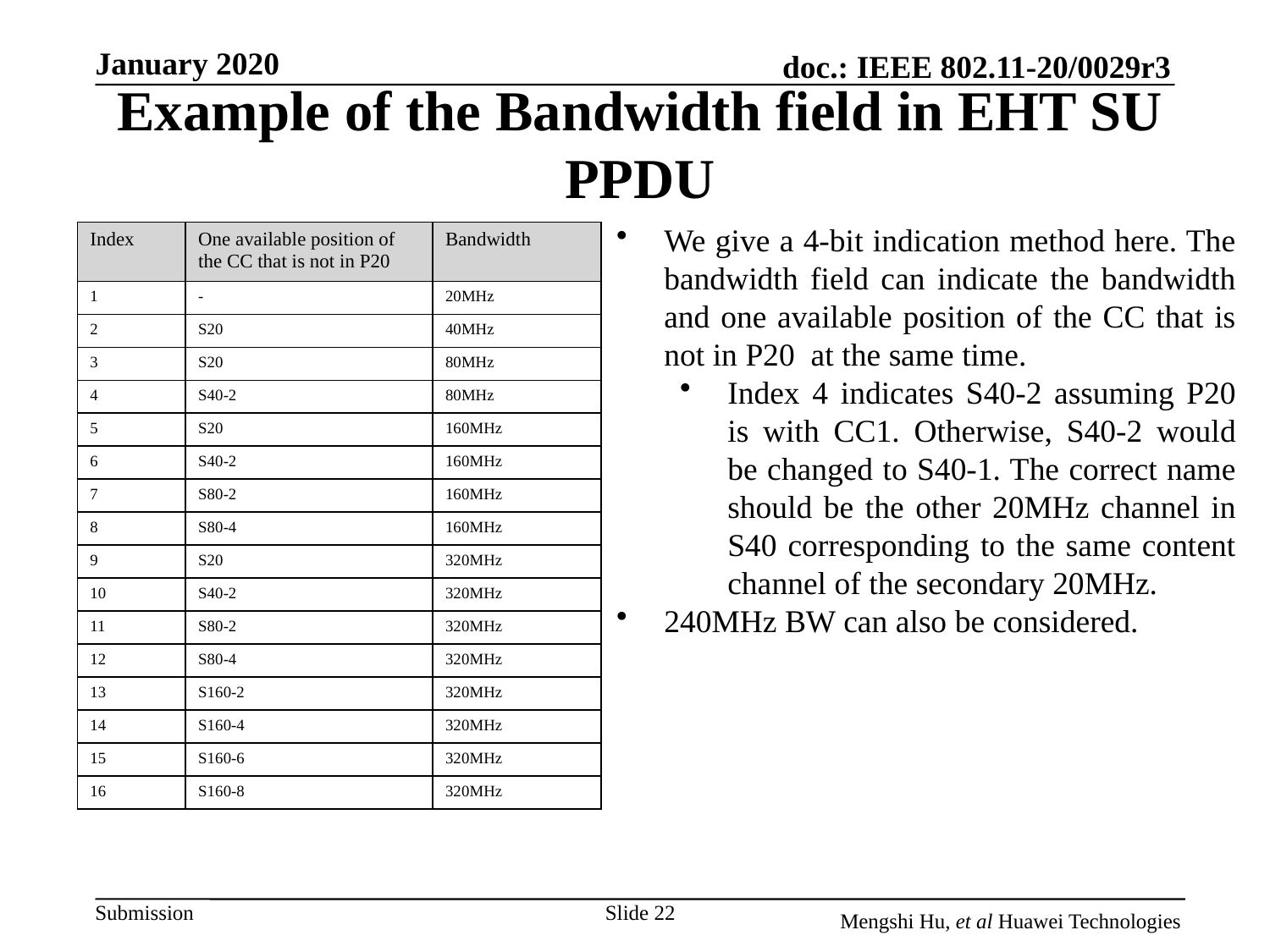

# Example of the Bandwidth field in EHT SU PPDU
We give a 4-bit indication method here. The bandwidth field can indicate the bandwidth and one available position of the CC that is not in P20  at the same time.
Index 4 indicates S40-2 assuming P20 is with CC1. Otherwise, S40-2 would be changed to S40-1. The correct name should be the other 20MHz channel in S40 corresponding to the same content channel of the secondary 20MHz.
240MHz BW can also be considered.
| Index | One available position of the CC that is not in P20 | Bandwidth |
| --- | --- | --- |
| 1 | - | 20MHz |
| 2 | S20 | 40MHz |
| 3 | S20 | 80MHz |
| 4 | S40-2 | 80MHz |
| 5 | S20 | 160MHz |
| 6 | S40-2 | 160MHz |
| 7 | S80-2 | 160MHz |
| 8 | S80-4 | 160MHz |
| 9 | S20 | 320MHz |
| 10 | S40-2 | 320MHz |
| 11 | S80-2 | 320MHz |
| 12 | S80-4 | 320MHz |
| 13 | S160-2 | 320MHz |
| 14 | S160-4 | 320MHz |
| 15 | S160-6 | 320MHz |
| 16 | S160-8 | 320MHz |
Slide 22